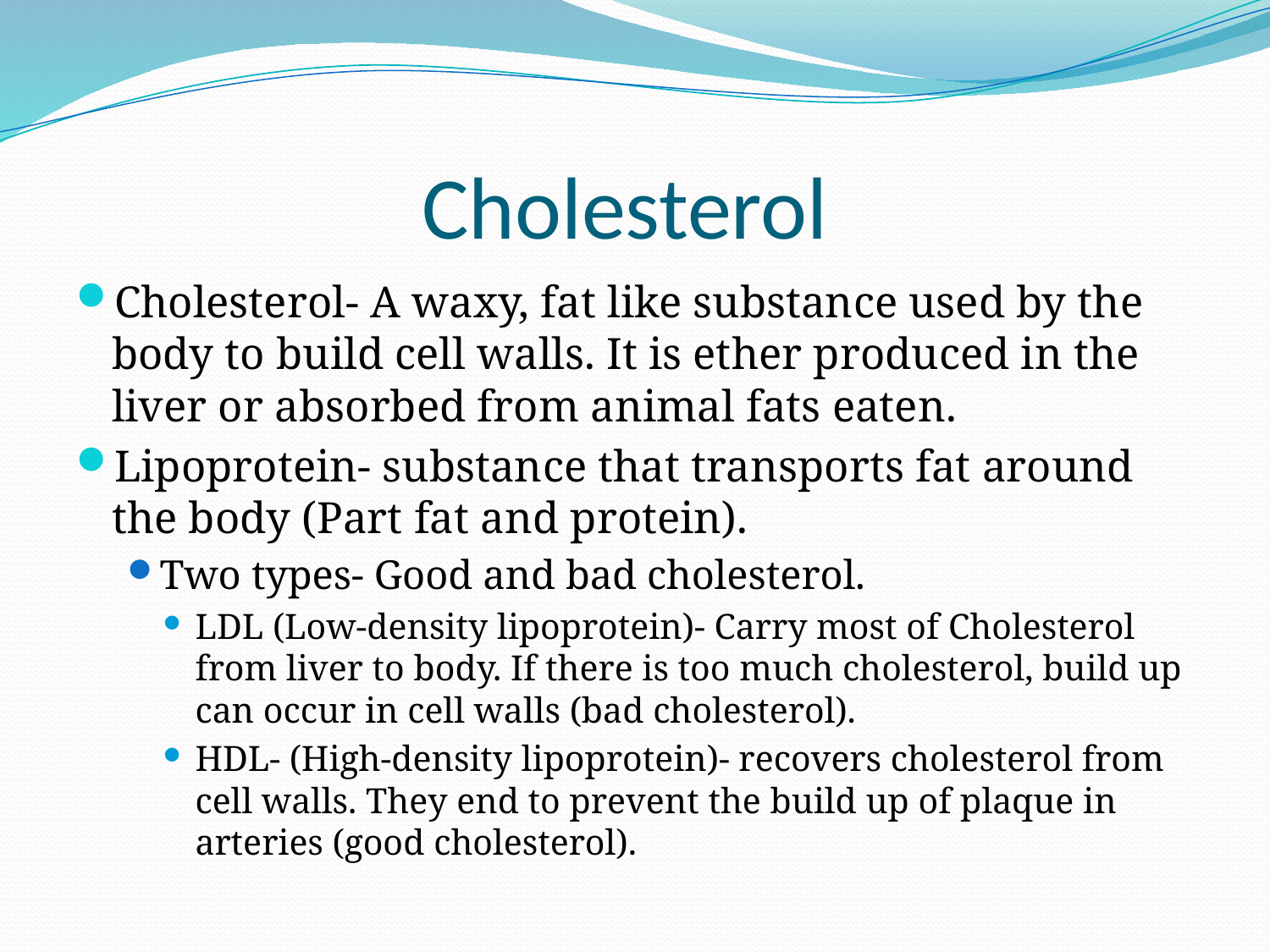

# Cholesterol
Cholesterol- A waxy, fat like substance used by the body to build cell walls. It is ether produced in the liver or absorbed from animal fats eaten.
Lipoprotein- substance that transports fat around the body (Part fat and protein).
Two types- Good and bad cholesterol.
LDL (Low-density lipoprotein)- Carry most of Cholesterol from liver to body. If there is too much cholesterol, build up can occur in cell walls (bad cholesterol).
HDL- (High-density lipoprotein)- recovers cholesterol from cell walls. They end to prevent the build up of plaque in arteries (good cholesterol).